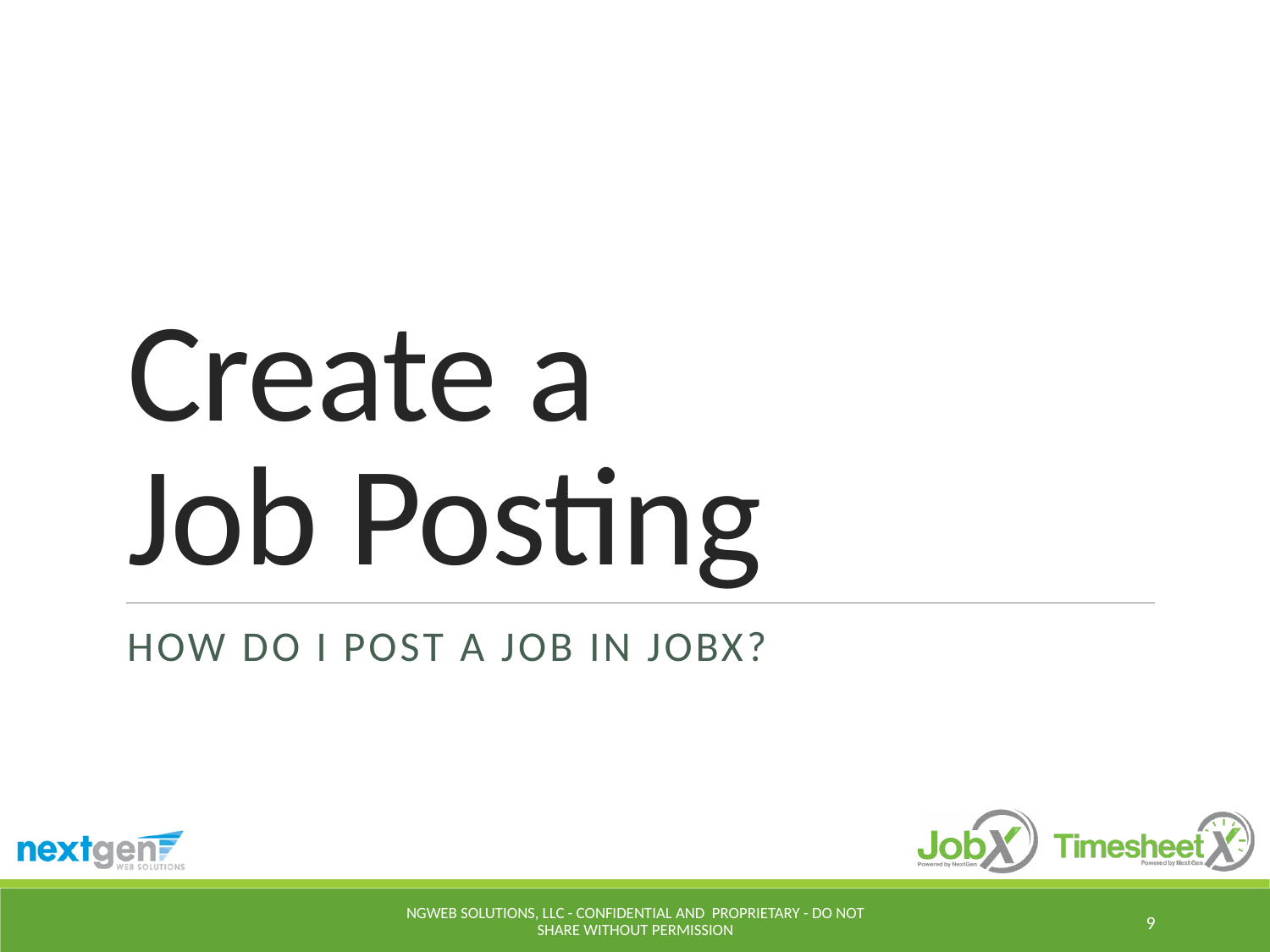

# Create a Job Posting
How do I post a job in JobX?

NGWeb Solutions, LLC - Confidential and  Proprietary - Do not share without permission
9